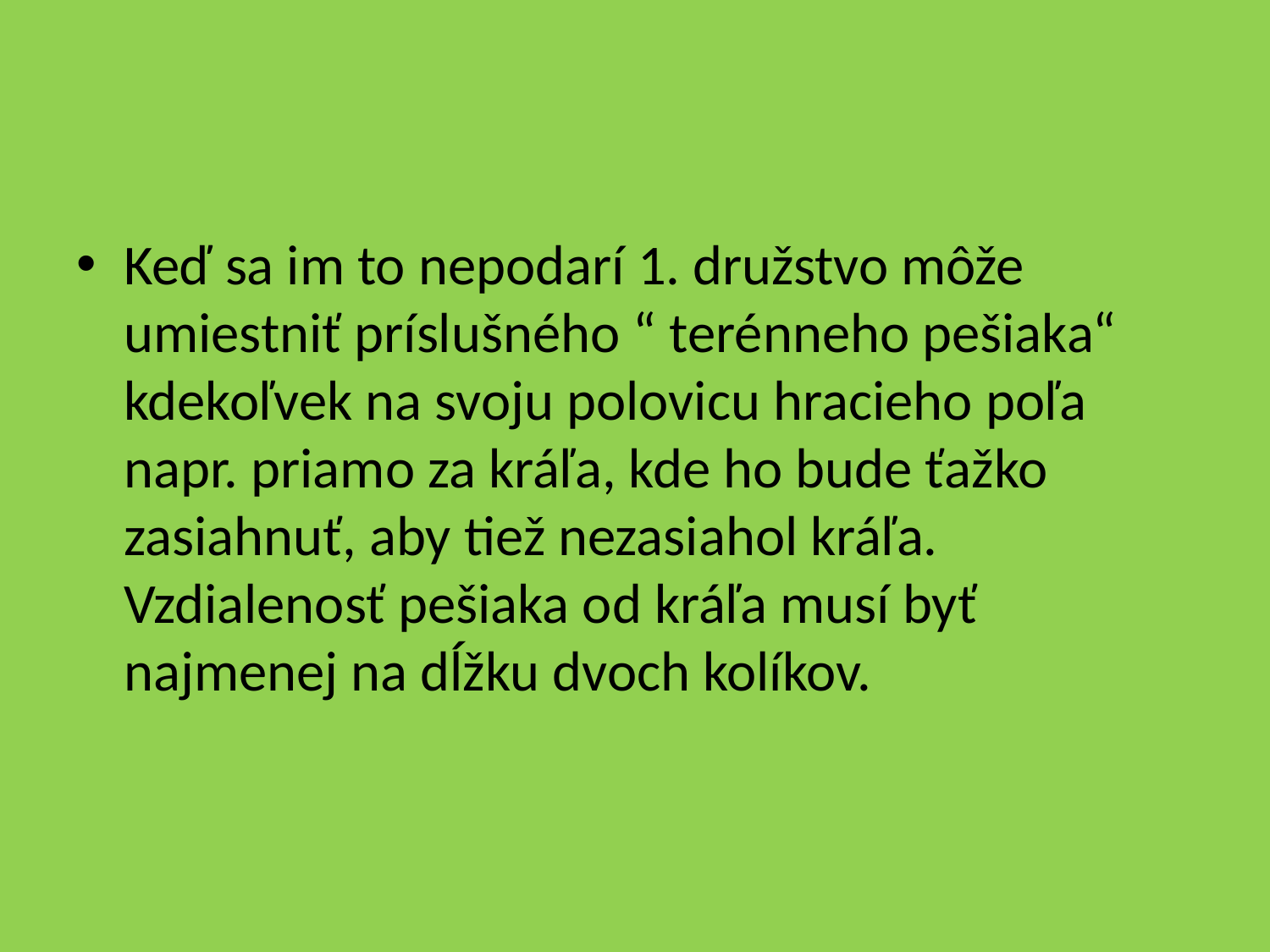

Keď sa im to nepodarí 1. družstvo môže umiestniť príslušného “ terénneho pešiaka“ kdekoľvek na svoju polovicu hracieho poľa napr. priamo za kráľa, kde ho bude ťažko zasiahnuť, aby tiež nezasiahol kráľa. Vzdialenosť pešiaka od kráľa musí byť najmenej na dĺžku dvoch kolíkov.